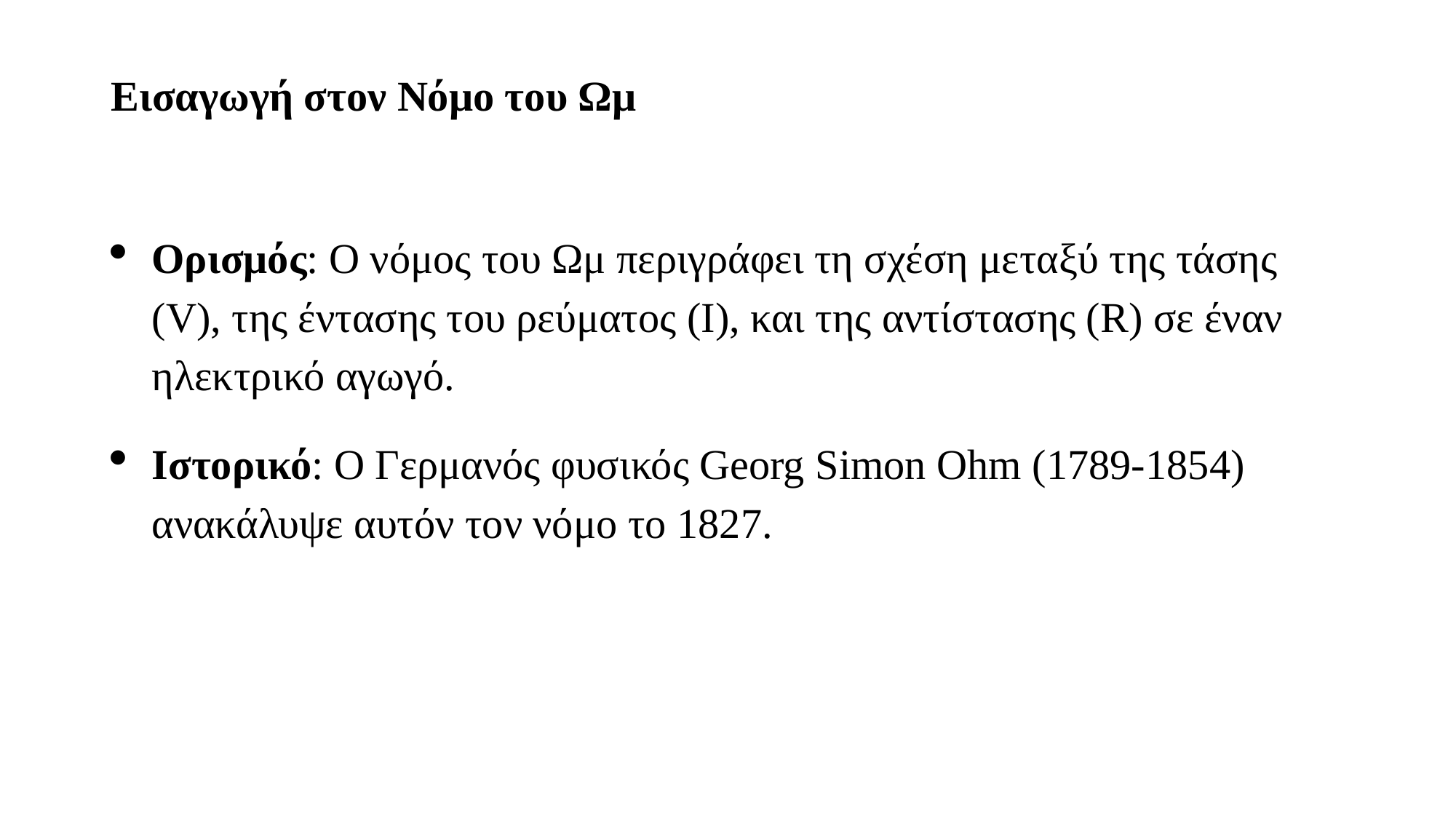

# Εισαγωγή στον Νόμο του Ωμ
Ορισμός: Ο νόμος του Ωμ περιγράφει τη σχέση μεταξύ της τάσης (V), της έντασης του ρεύματος (I), και της αντίστασης (R) σε έναν ηλεκτρικό αγωγό.
Ιστορικό: Ο Γερμανός φυσικός Georg Simon Ohm (1789-1854) ανακάλυψε αυτόν τον νόμο το 1827.